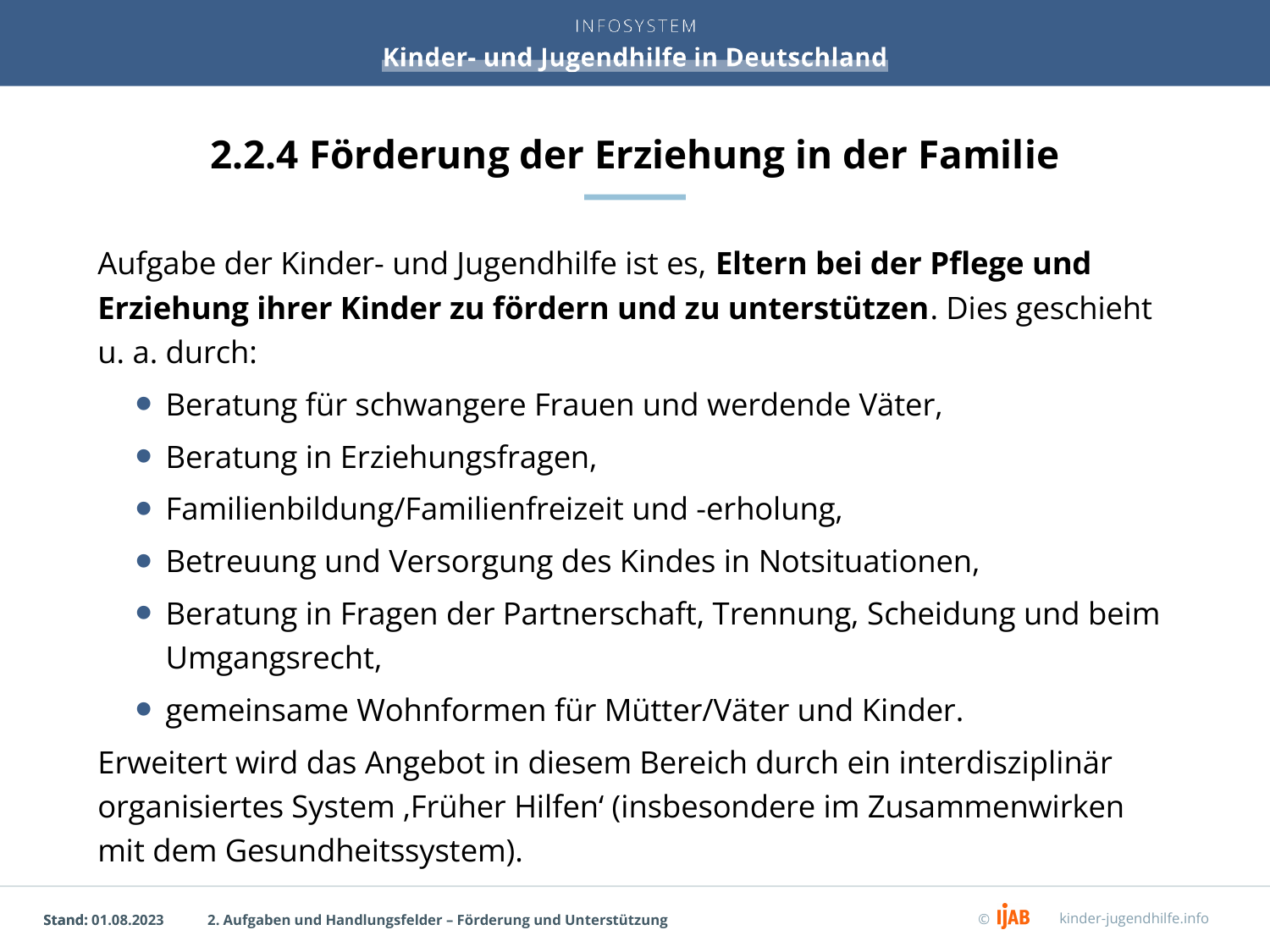

# 2.2.4 Förderung der Erziehung in der Familie
Aufgabe der Kinder- und Jugendhilfe ist es, Eltern bei der Pflege und Erziehung ihrer Kinder zu fördern und zu unterstützen. Dies geschieht u. a. durch:
Beratung für schwangere Frauen und werdende Väter,
Beratung in Erziehungsfragen,
Familienbildung/Familienfreizeit und -erholung,
Betreuung und Versorgung des Kindes in Notsituationen,
Beratung in Fragen der Partnerschaft, Trennung, Scheidung und beim Umgangsrecht,
gemeinsame Wohnformen für Mütter/Väter und Kinder.
Erweitert wird das Angebot in diesem Bereich durch ein interdisziplinär organisiertes System ‚Früher Hilfen‘ (insbesondere im Zusammenwirken mit dem Gesundheitssystem).
2. Aufgaben und Handlungsfelder – Förderung und Unterstützung